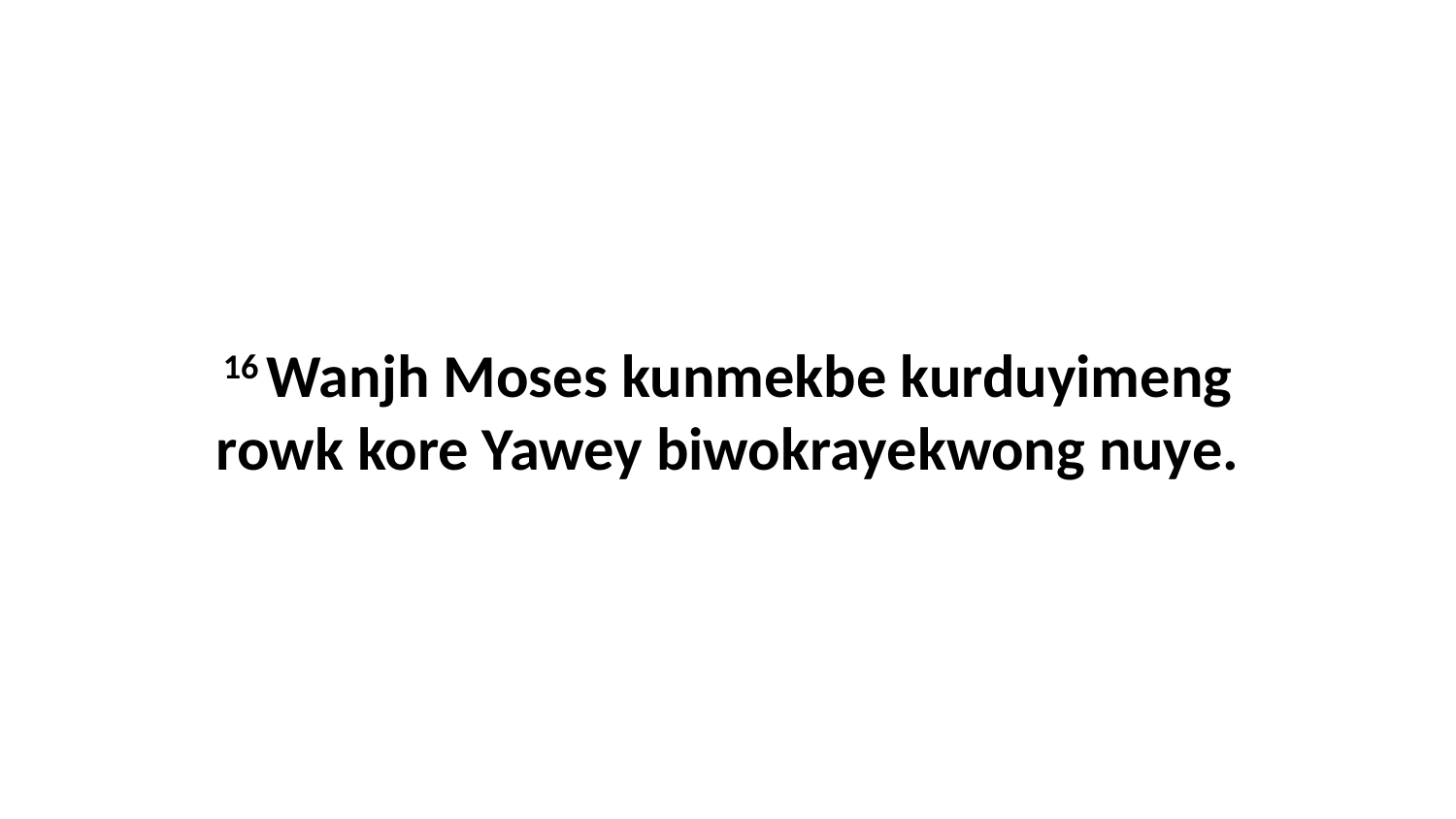

16 Wanjh Moses kunmekbe kurduyimeng rowk kore Yawey biwokrayekwong nuye.